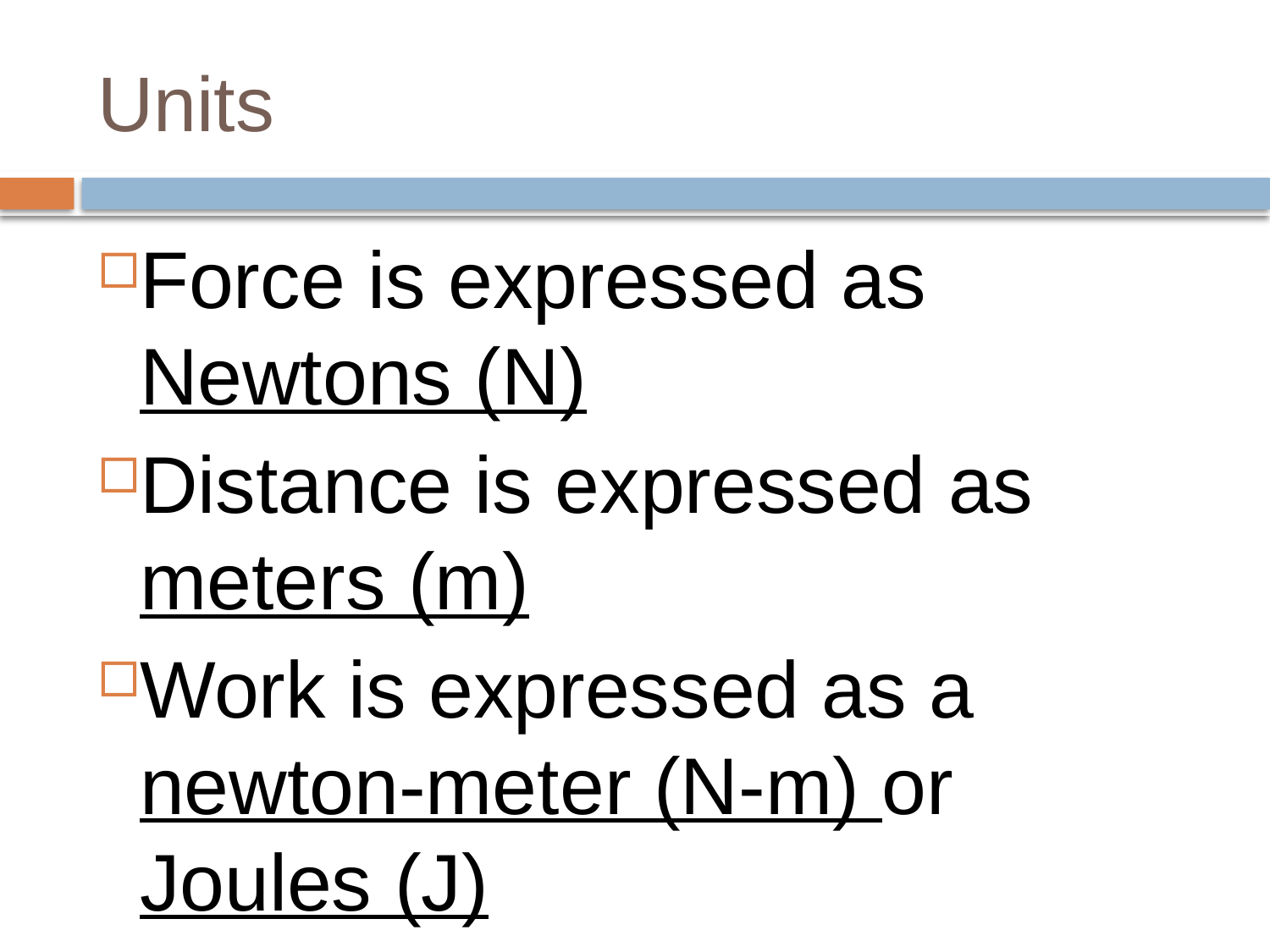

# Units
Force is expressed as Newtons (N)
Distance is expressed as meters (m)
Work is expressed as a newton-meter (N-m) or Joules (J)